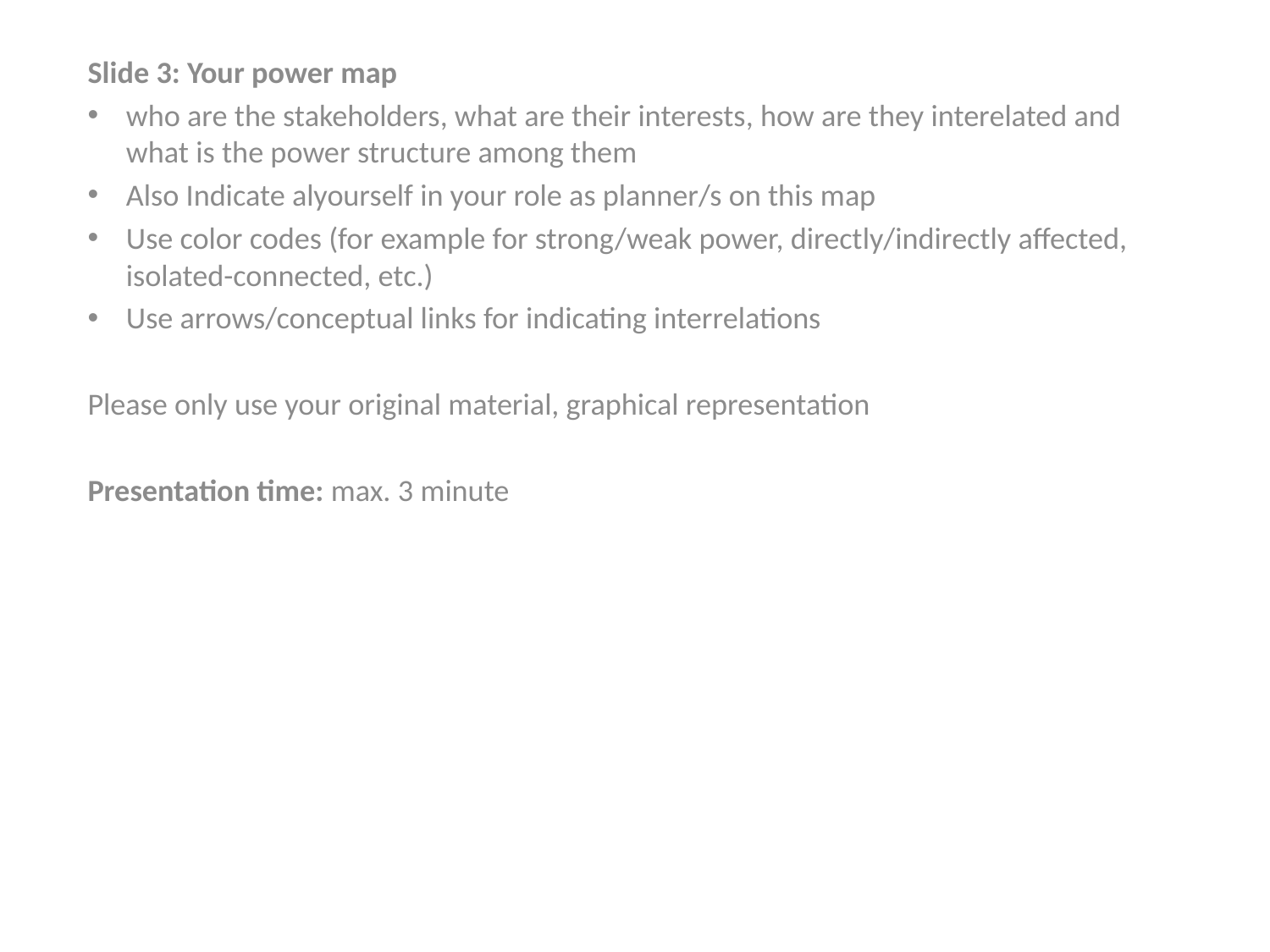

Slide 3: Your power map
who are the stakeholders, what are their interests, how are they interelated and what is the power structure among them
Also Indicate alyourself in your role as planner/s on this map
Use color codes (for example for strong/weak power, directly/indirectly affected, isolated-connected, etc.)
Use arrows/conceptual links for indicating interrelations

Please only use your original material, graphical representation

Presentation time: max. 3 minute